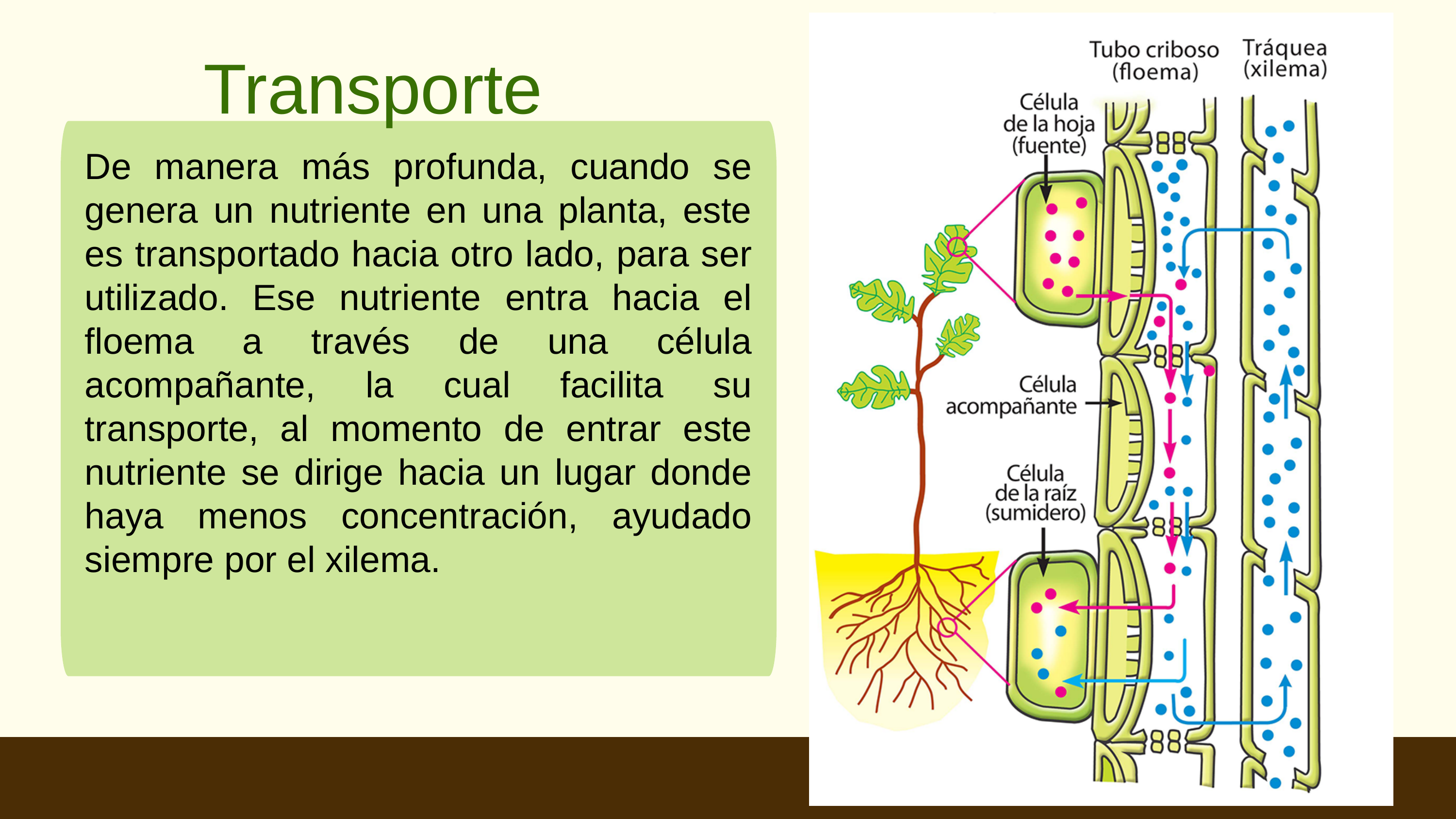

Transporte

De manera más profunda, cuando se genera un nutriente en una planta, este es transportado hacia otro lado, para ser utilizado. Ese nutriente entra hacia el floema a través de una célula acompañante, la cual facilita su transporte, al momento de entrar este nutriente se dirige hacia un lugar donde haya menos concentración, ayudado siempre por el xilema.